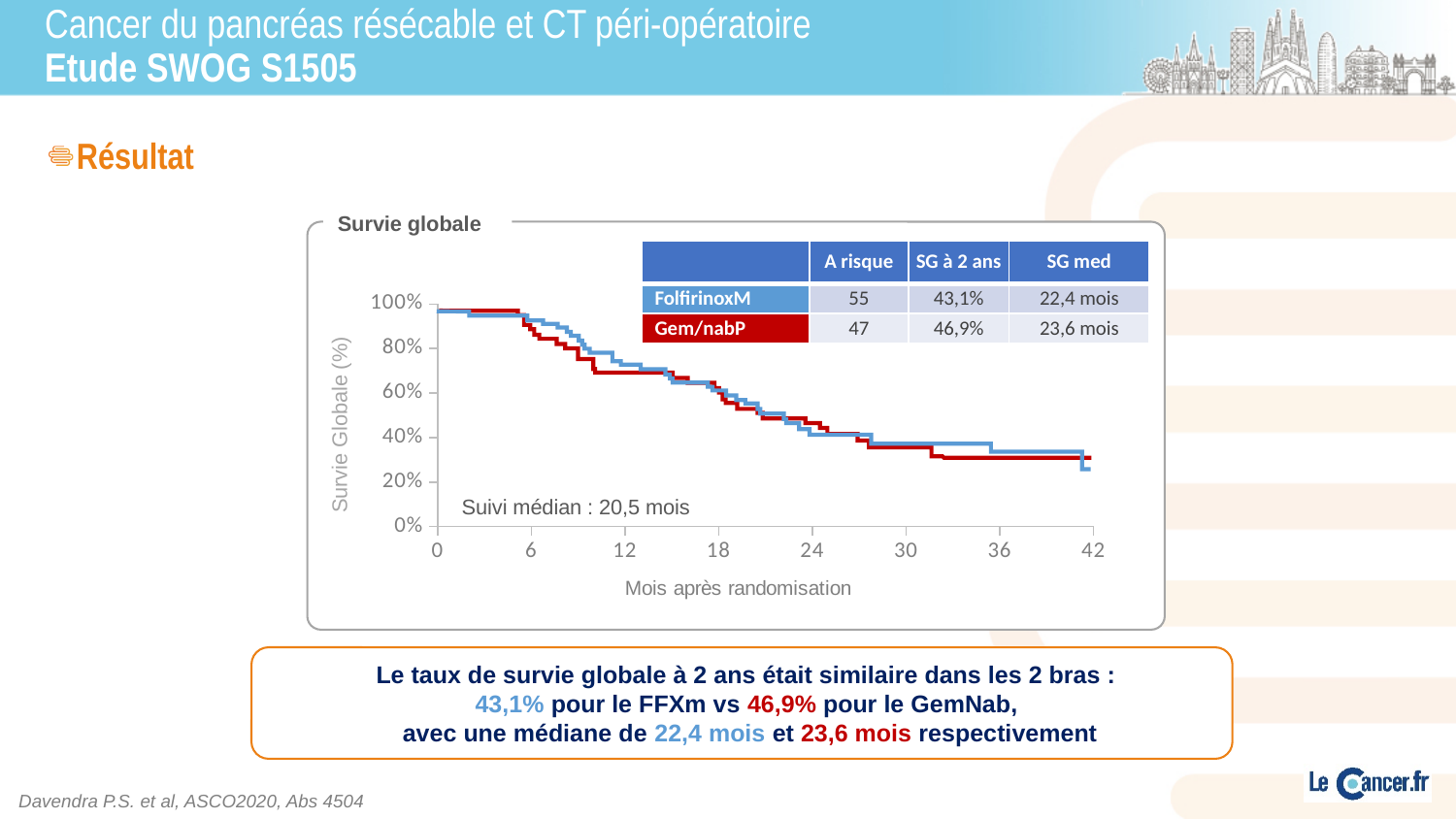

# Cancer du pancréas résécable et CT péri-opératoire Etude SWOG S1505
Résultat
Survie globale

|  | A risque | SG à 2 ans | SG med |
| --- | --- | --- | --- |
| FolfirinoxM | 55 | 43,1% | 22,4 mois |
| Gem/nabP | 47 | 46,9% | 23,6 mois |

### Chart

| Category | Y-Values |
|---|---|

Survie Globale (%)
Suivi médian : 20,5 mois
Le taux de survie globale à 2 ans était similaire dans les 2 bras :
43,1% pour le FFXm vs 46,9% pour le GemNab,
avec une médiane de 22,4 mois et 23,6 mois respectivement
Davendra P.S. et al, ASCO2020, Abs 4504